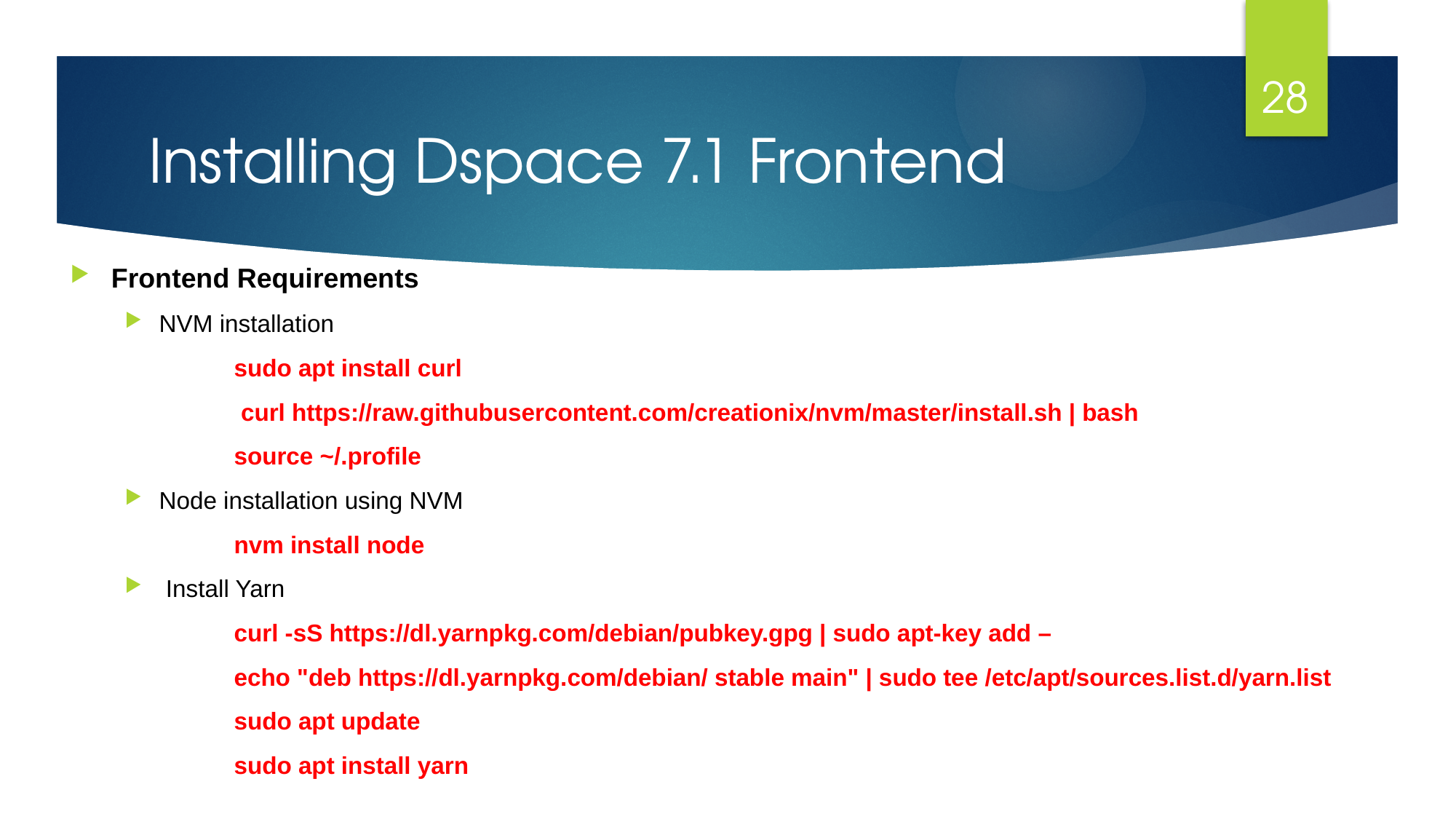

28
# Installing Dspace 7.1 Frontend
Frontend Requirements
NVM installation
	sudo apt install curl
	 curl https://raw.githubusercontent.com/creationix/nvm/master/install.sh | bash
	source ~/.profile
Node installation using NVM
	nvm install node
 Install Yarn
	curl -sS https://dl.yarnpkg.com/debian/pubkey.gpg | sudo apt-key add –
	echo "deb https://dl.yarnpkg.com/debian/ stable main" | sudo tee /etc/apt/sources.list.d/yarn.list
	sudo apt update
	sudo apt install yarn